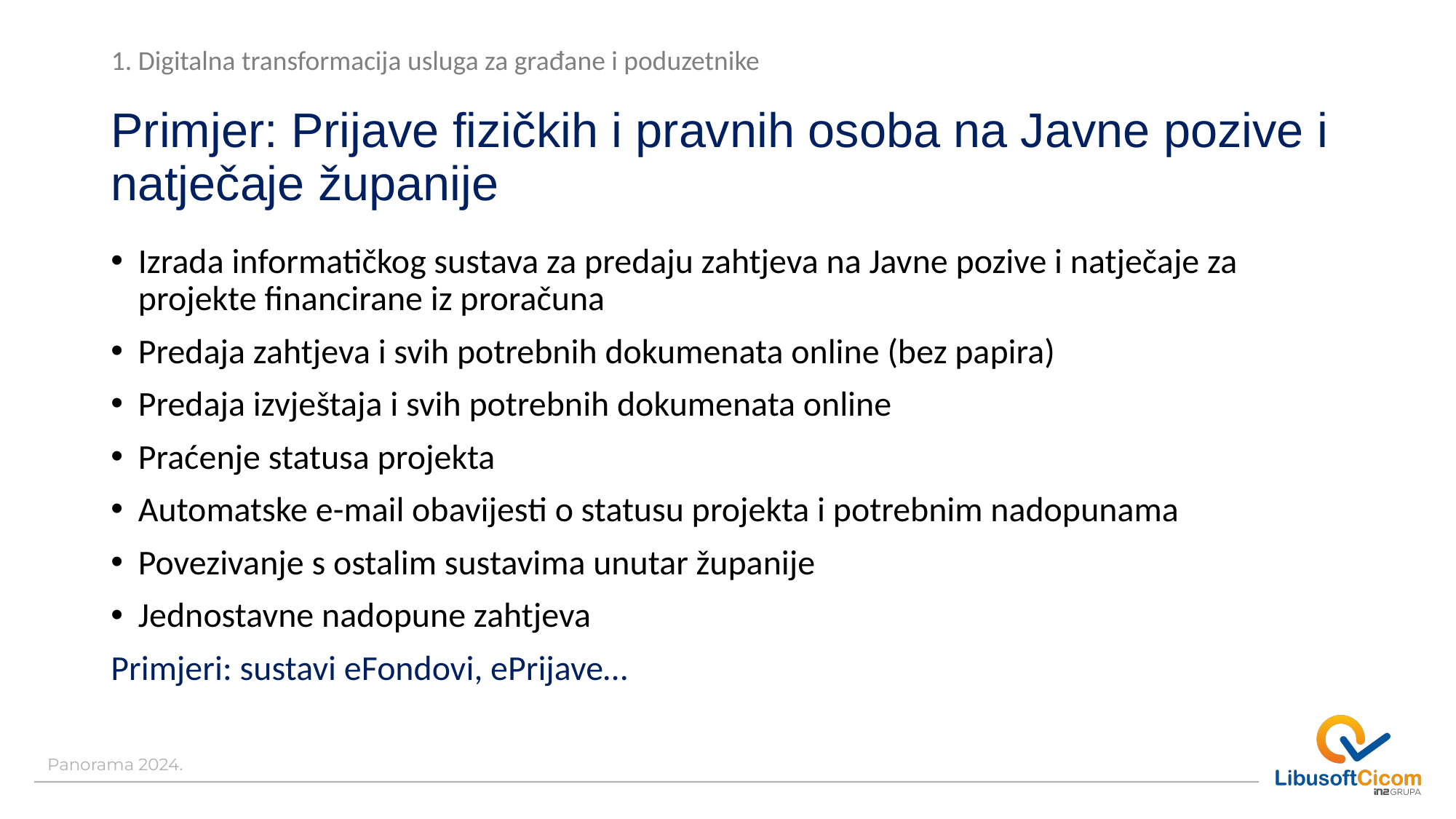

1. Digitalna transformacija usluga za građane i poduzetnike
# Primjer: Prijave fizičkih i pravnih osoba na Javne pozive i natječaje županije
Izrada informatičkog sustava za predaju zahtjeva na Javne pozive i natječaje za projekte financirane iz proračuna
Predaja zahtjeva i svih potrebnih dokumenata online (bez papira)
Predaja izvještaja i svih potrebnih dokumenata online
Praćenje statusa projekta
Automatske e-mail obavijesti o statusu projekta i potrebnim nadopunama
Povezivanje s ostalim sustavima unutar županije
Jednostavne nadopune zahtjeva
Primjeri: sustavi eFondovi, ePrijave…